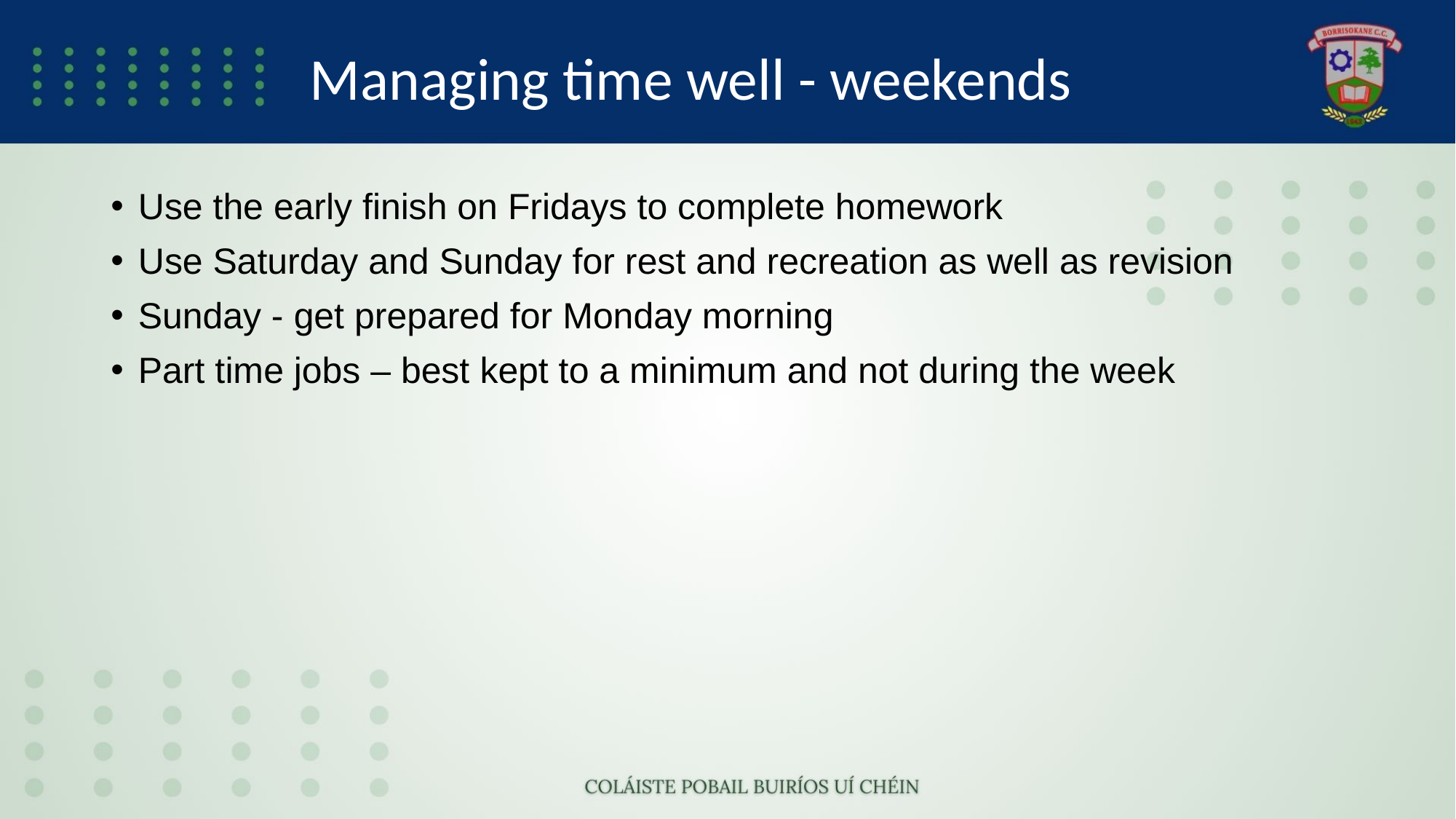

# Managing time well - weekends
Use the early finish on Fridays to complete homework
Use Saturday and Sunday for rest and recreation as well as revision
Sunday - get prepared for Monday morning
Part time jobs – best kept to a minimum and not during the week